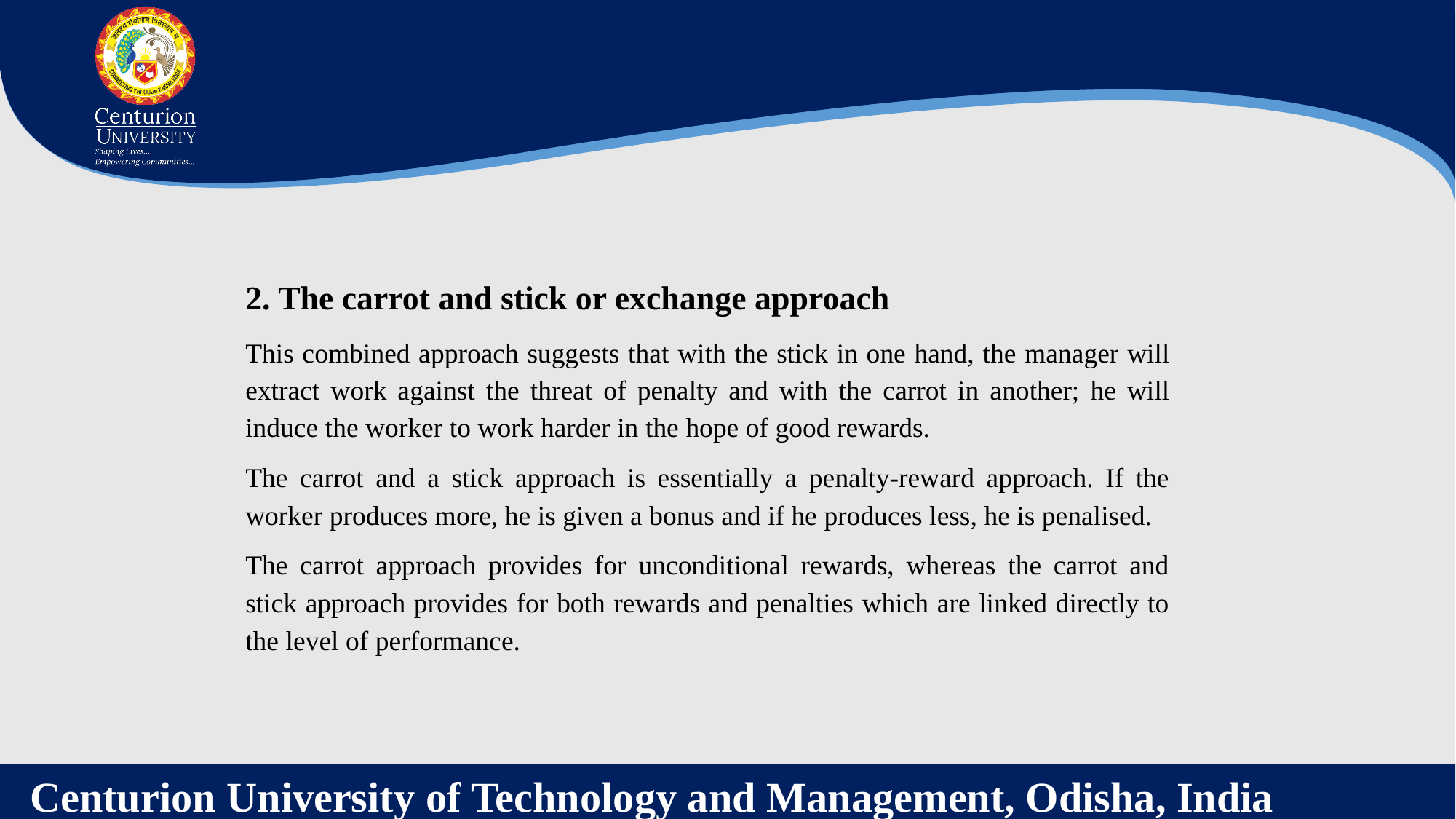

2. The carrot and stick or exchange approach
This combined approach suggests that with the stick in one hand, the manager will extract work against the threat of penalty and with the carrot in another; he will induce the worker to work harder in the hope of good rewards.
The carrot and a stick approach is essentially a penalty-reward approach. If the worker produces more, he is given a bonus and if he produces less, he is penalised.
The carrot approach provides for unconditional rewards, whereas the carrot and stick approach provides for both rewards and penalties which are linked directly to the level of performance.